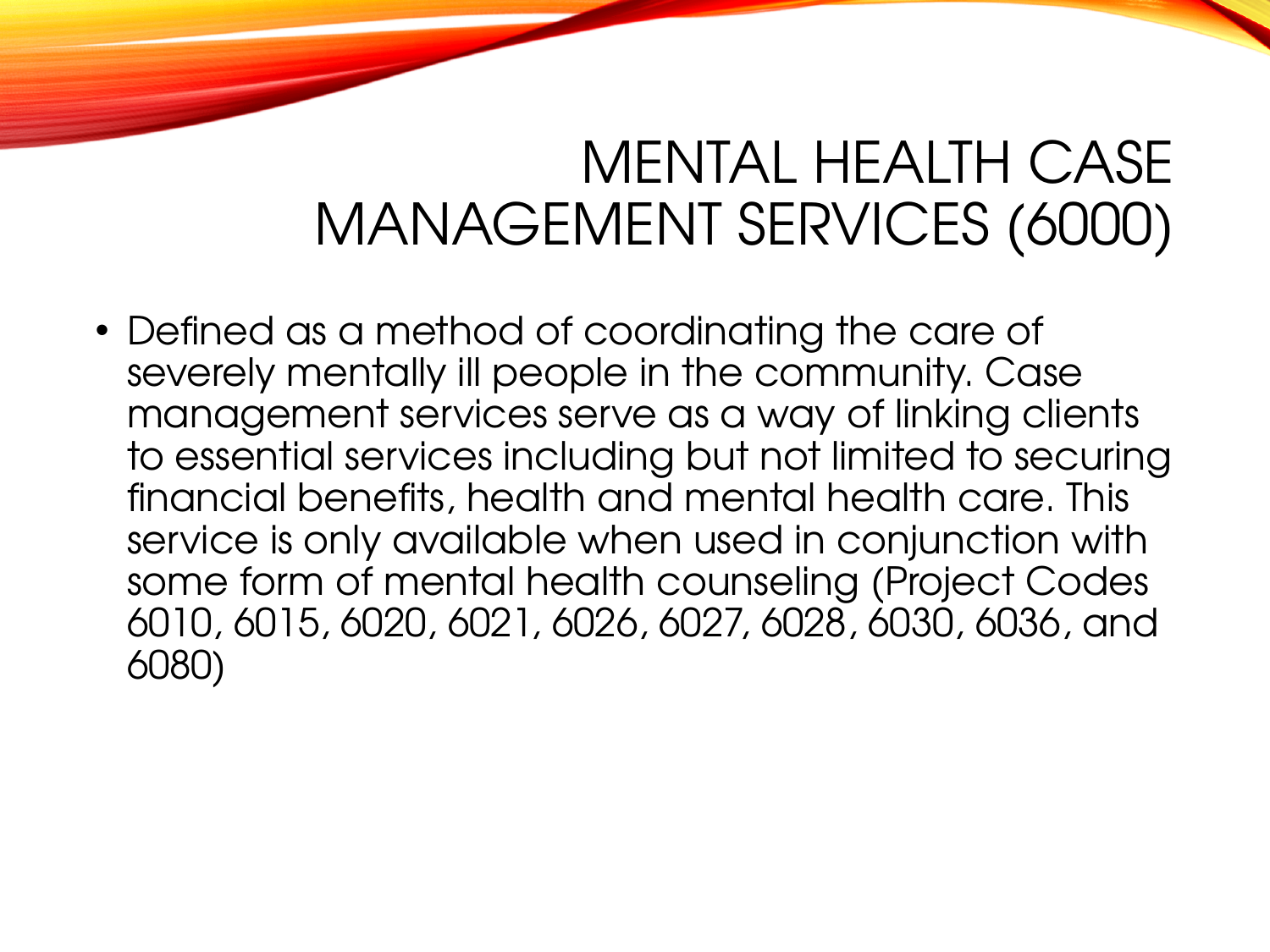

# Mental Health Case Management Services (6000)
Defined as a method of coordinating the care of severely mentally ill people in the community. Case management services serve as a way of linking clients to essential services including but not limited to securing financial benefits, health and mental health care. This service is only available when used in conjunction with some form of mental health counseling (Project Codes 6010, 6015, 6020, 6021, 6026, 6027, 6028, 6030, 6036, and 6080)